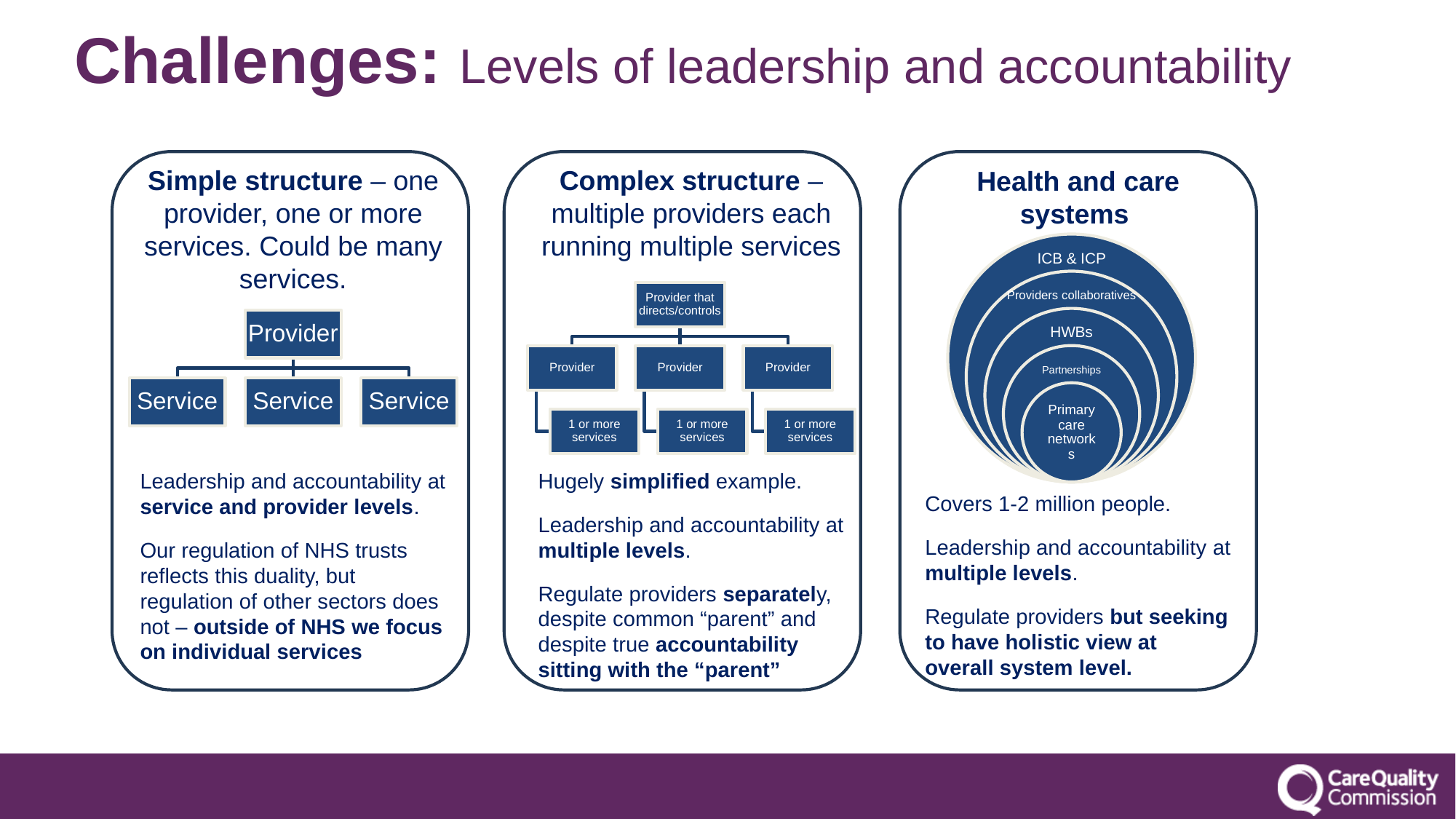

# Challenges: Levels of leadership and accountability

Simple structure – one provider, one or more services. Could be many services.
Complex structure – multiple providers each running multiple services
Health and care systems
ICB & ICP
Providers collaboratives
HWBs
Partnerships
Primary care networks
Provider
Service
Service
Service
Provider that directs/controls
Provider
1 or more services
Provider
1 or more services
Provider
1 or more services
Leadership and accountability at service and provider levels.
Our regulation of NHS trusts reflects this duality, but regulation of other sectors does not – outside of NHS we focus on individual services
Hugely simplified example.
Leadership and accountability at multiple levels.
Regulate providers separately, despite common “parent” and despite true accountability sitting with the “parent”
Covers 1-2 million people.
Leadership and accountability at multiple levels.
Regulate providers but seeking to have holistic view at overall system level.